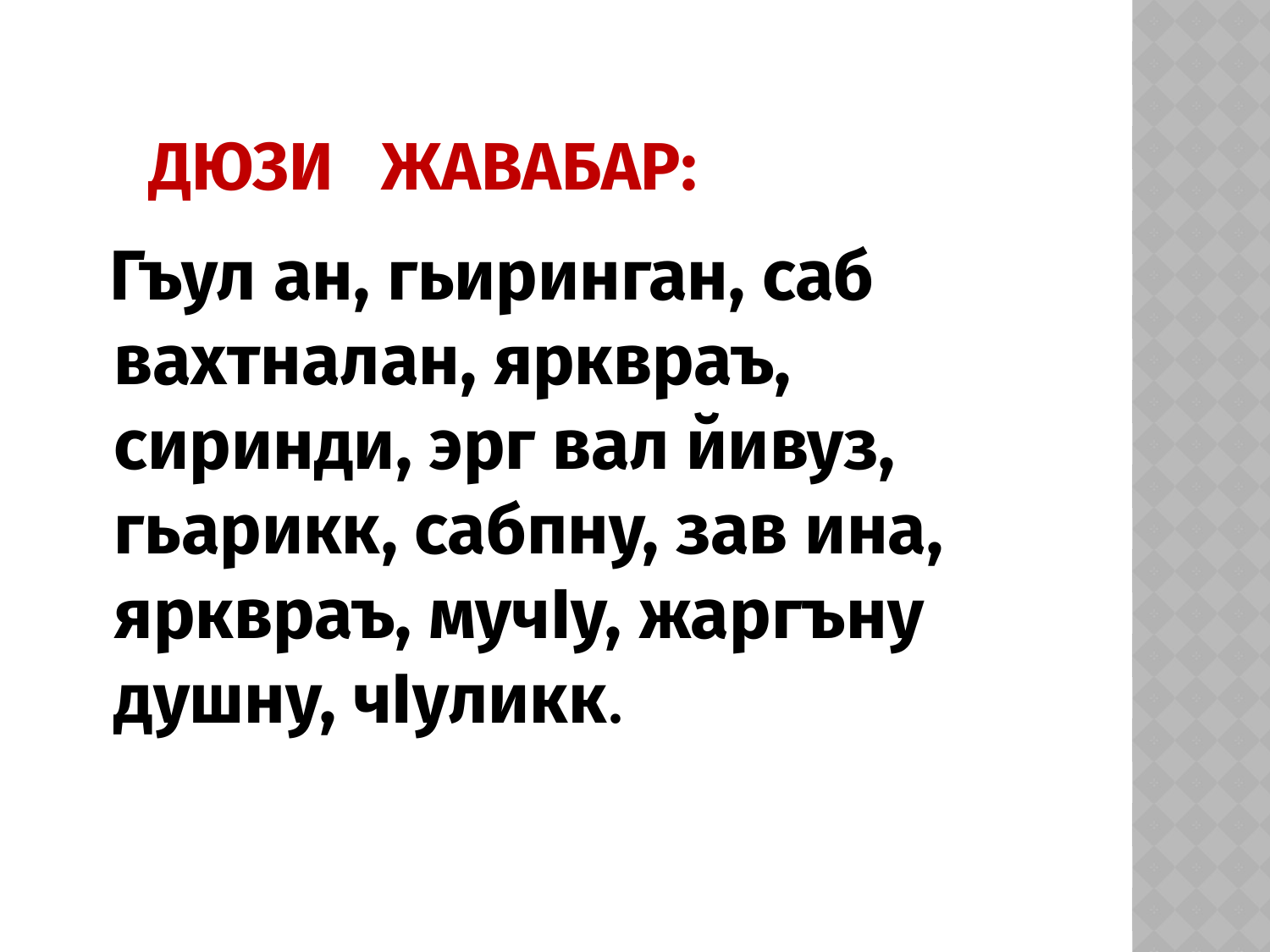

# Дюзи   жавабар:
  Гъул ан, гьиринган, саб вахтналан, ярквраъ, сиринди, эрг вал йивуз, гьарикк, сабпну, зав ина, ярквраъ, мучIу, жаргъну душну, чIуликк.